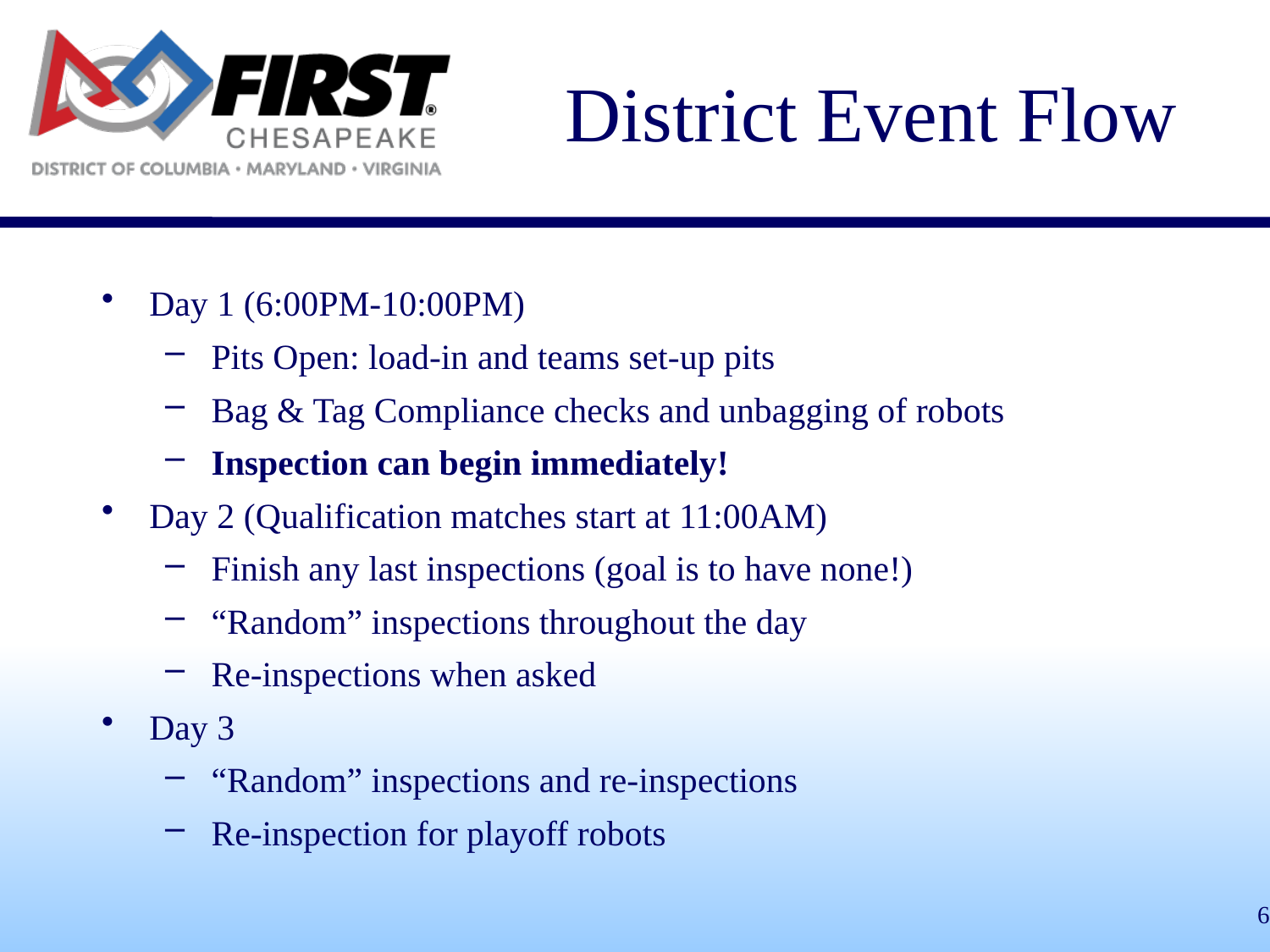

# District Event Flow
Day 1 (6:00PM-10:00PM)
Pits Open: load-in and teams set-up pits
Bag & Tag Compliance checks and unbagging of robots
Inspection can begin immediately!
Day 2 (Qualification matches start at 11:00AM)
Finish any last inspections (goal is to have none!)
“Random” inspections throughout the day
Re-inspections when asked
Day 3
“Random” inspections and re-inspections
Re-inspection for playoff robots

6